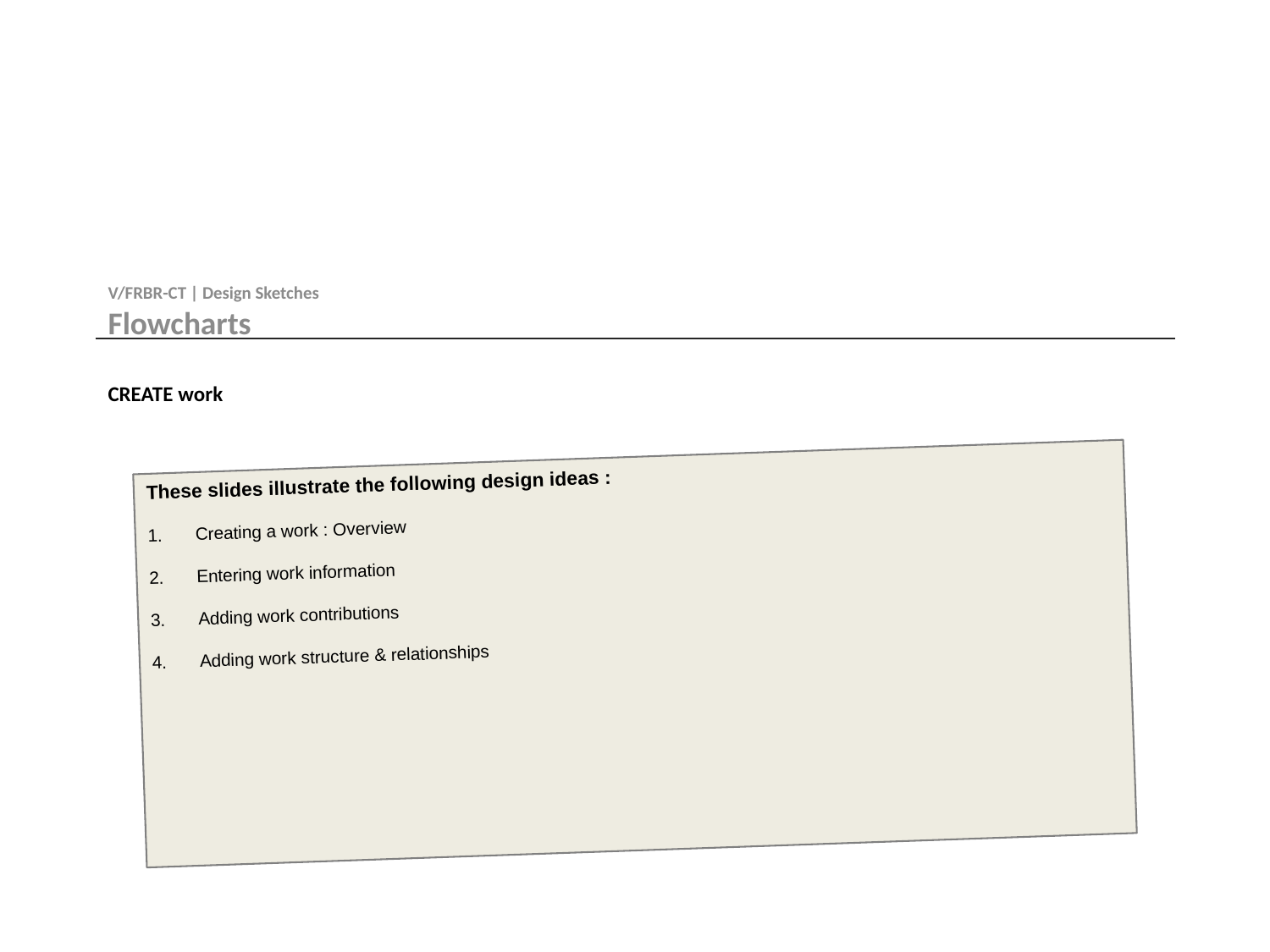

V/FRBR-CT | Design Sketches
Flowcharts
# CREATE work
These slides illustrate the following design ideas :

Creating a work : Overview

Entering work information

Adding work contributions

Adding work structure & relationships